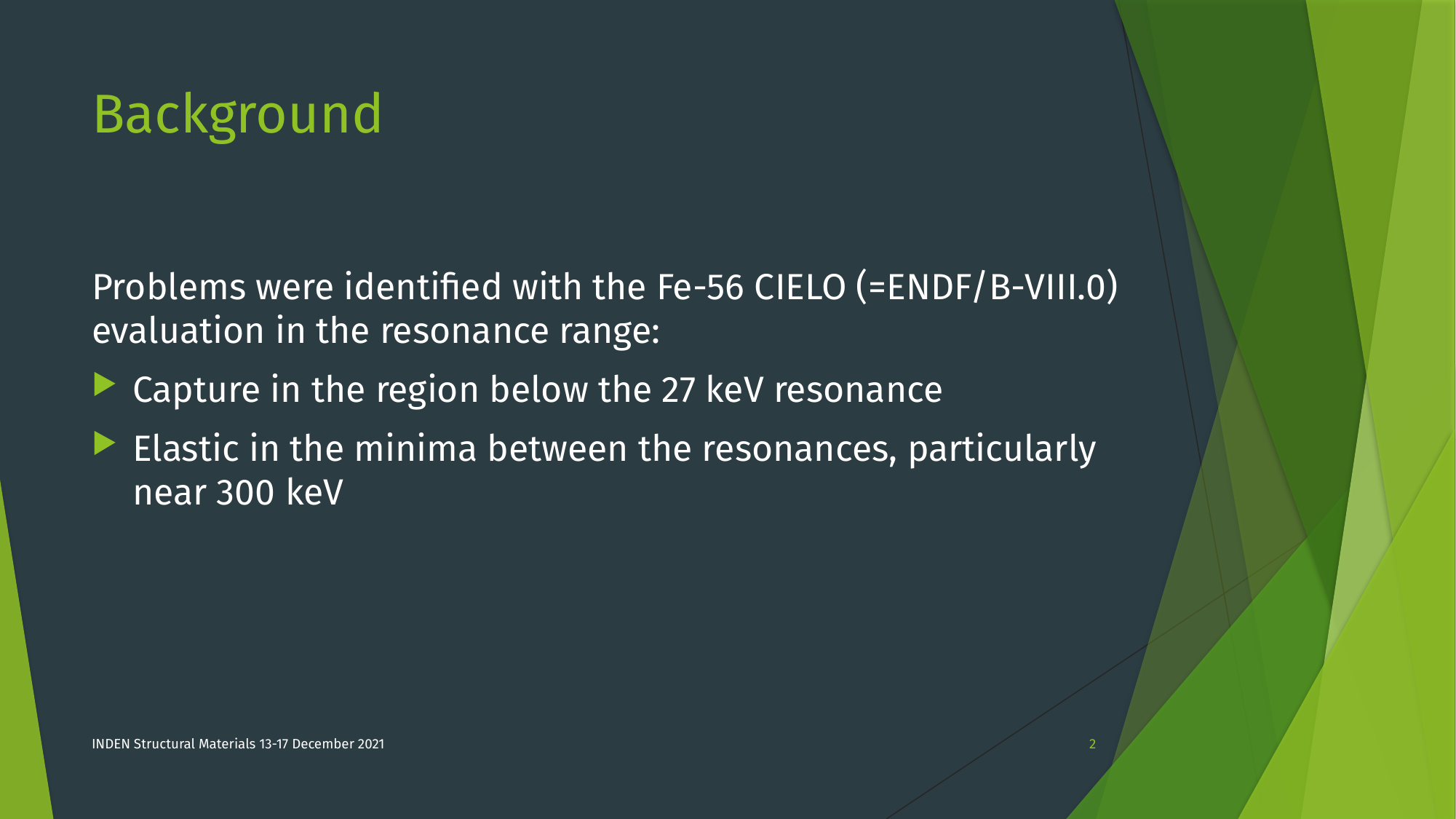

# Background
Problems were identified with the Fe-56 CIELO (=ENDF/B-VIII.0) evaluation in the resonance range:
Capture in the region below the 27 keV resonance
Elastic in the minima between the resonances, particularly near 300 keV
INDEN Structural Materials 13-17 December 2021
2